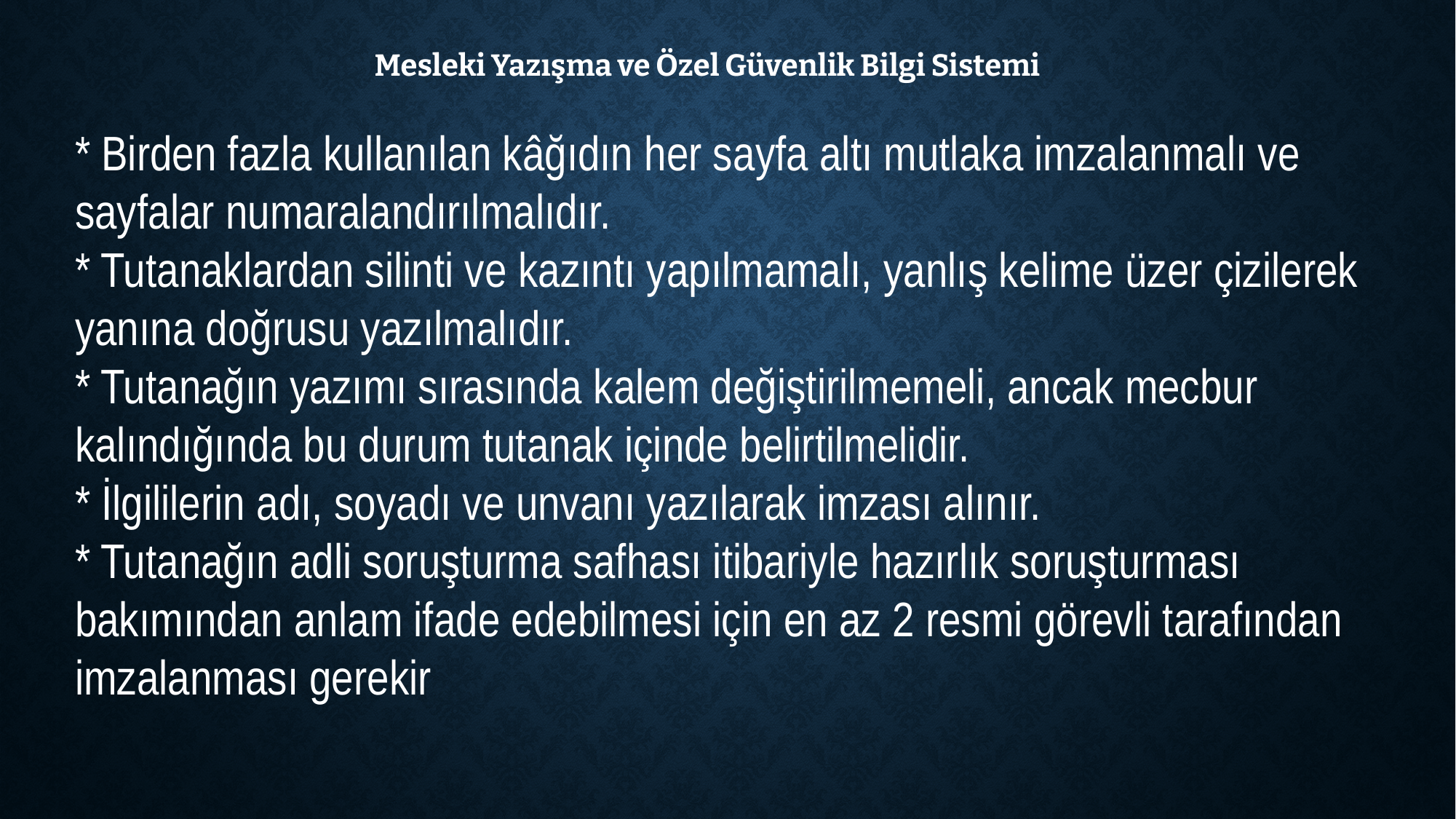

Mesleki Yazışma ve Özel Güvenlik Bilgi Sistemi
* Birden fazla kullanılan kâğıdın her sayfa altı mutlaka imzalanmalı ve sayfalar numaralandırılmalıdır.
* Tutanaklardan silinti ve kazıntı yapılmamalı, yanlış kelime üzer çizilerek yanına doğrusu yazılmalıdır.
* Tutanağın yazımı sırasında kalem değiştirilmemeli, ancak mecbur kalındığında bu durum tutanak içinde belirtilmelidir.
* İlgililerin adı, soyadı ve unvanı yazılarak imzası alınır.
* Tutanağın adli soruşturma safhası itibariyle hazırlık soruşturması bakımından anlam ifade edebilmesi için en az 2 resmi görevli tarafından imzalanması gerekir